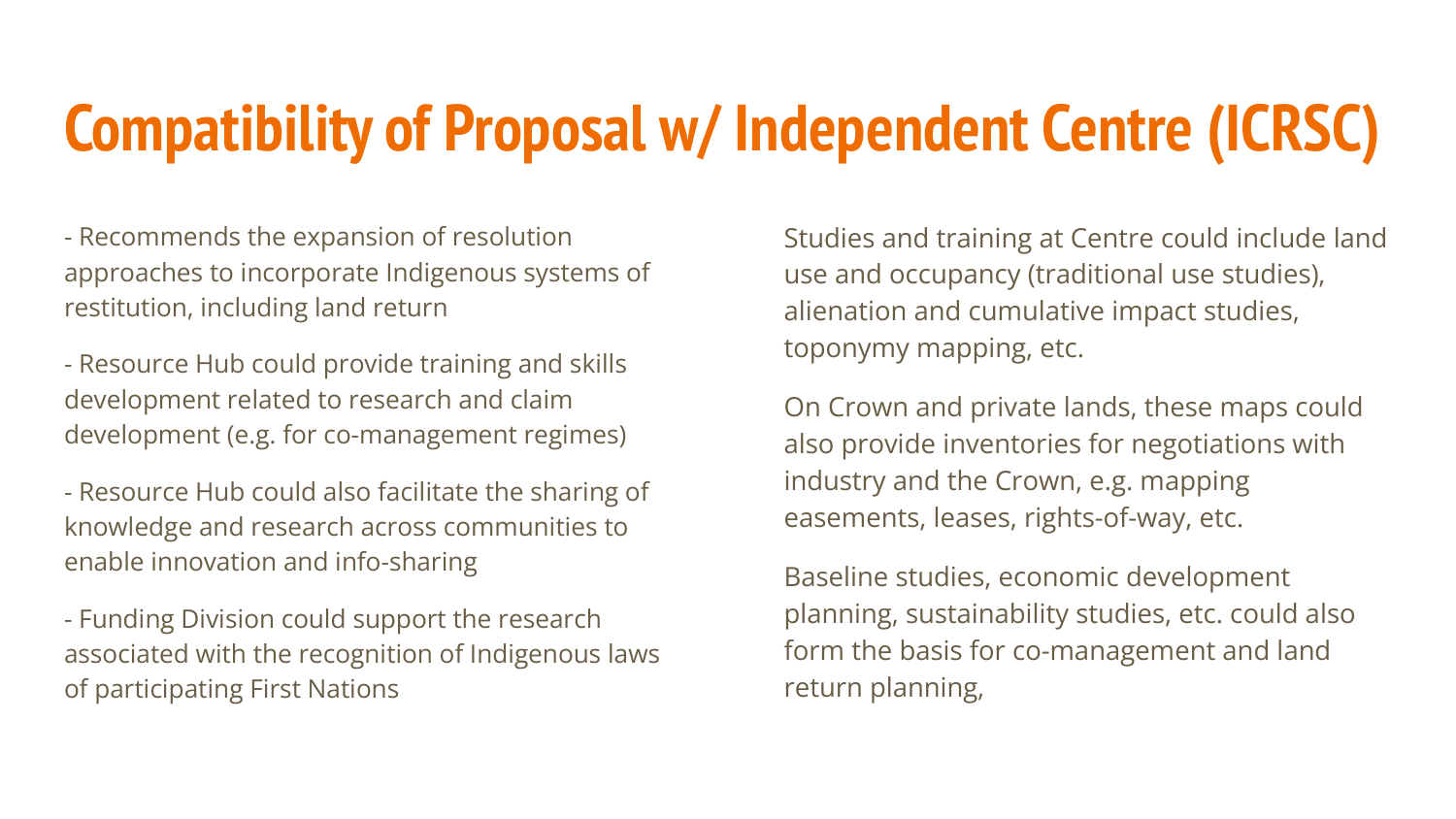

# Compatibility of Proposal w/ Independent Centre (ICRSC)
- Recommends the expansion of resolution approaches to incorporate Indigenous systems of restitution, including land return
- Resource Hub could provide training and skills development related to research and claim development (e.g. for co-management regimes)
- Resource Hub could also facilitate the sharing of knowledge and research across communities to enable innovation and info-sharing
- Funding Division could support the research associated with the recognition of Indigenous laws of participating First Nations

Studies and training at Centre could include land use and occupancy (traditional use studies), alienation and cumulative impact studies, toponymy mapping, etc.
On Crown and private lands, these maps could also provide inventories for negotiations with industry and the Crown, e.g. mapping easements, leases, rights-of-way, etc.
Baseline studies, economic development planning, sustainability studies, etc. could also form the basis for co-management and land return planning,